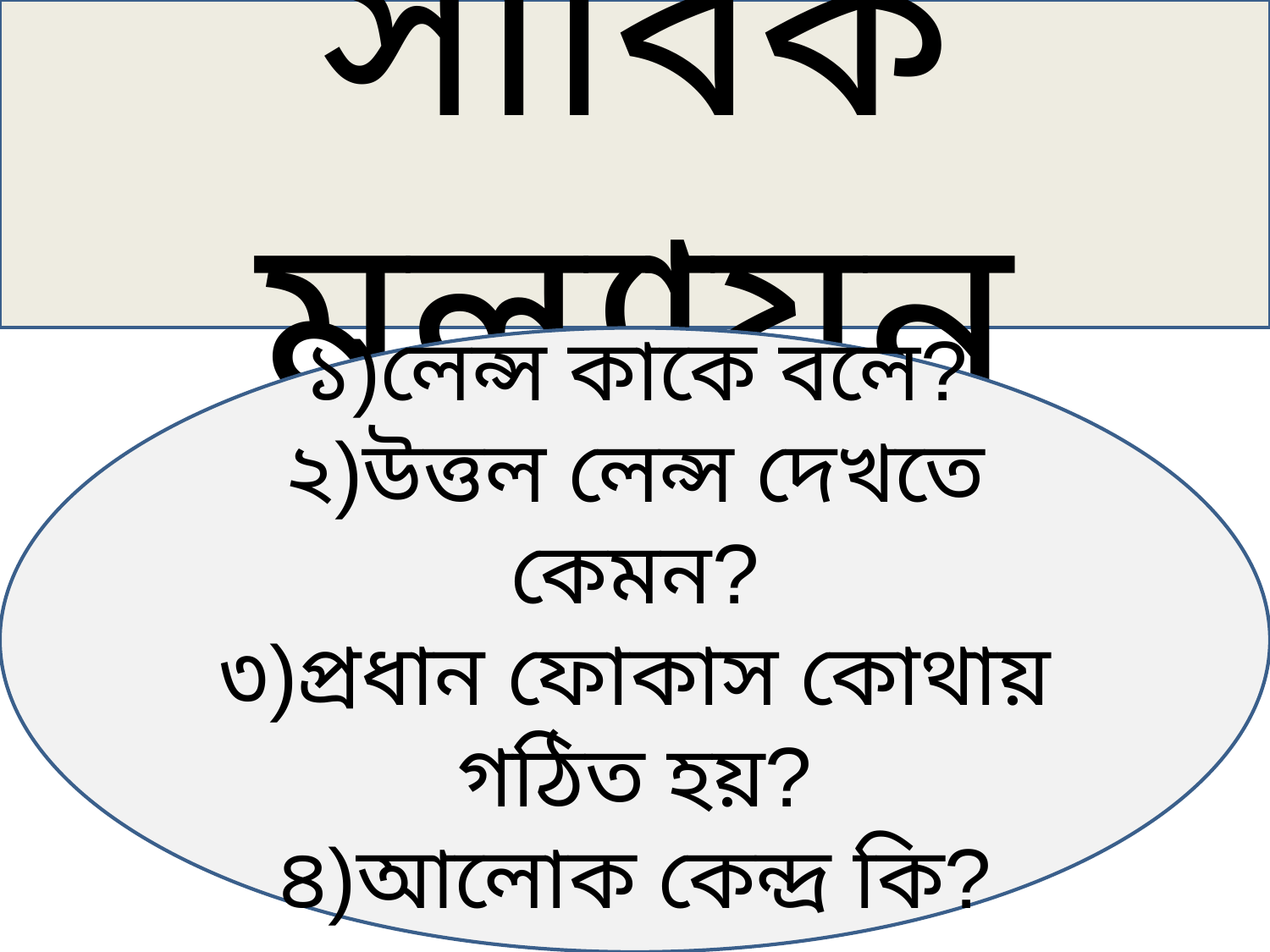

সার্বিক মূল্যায়ন
১)লেন্স কাকে বলে?
২)উত্তল লেন্স দেখতে কেমন?
৩)প্রধান ফোকাস কোথায় গঠিত হয়?
৪)আলোক কেন্দ্র কি?